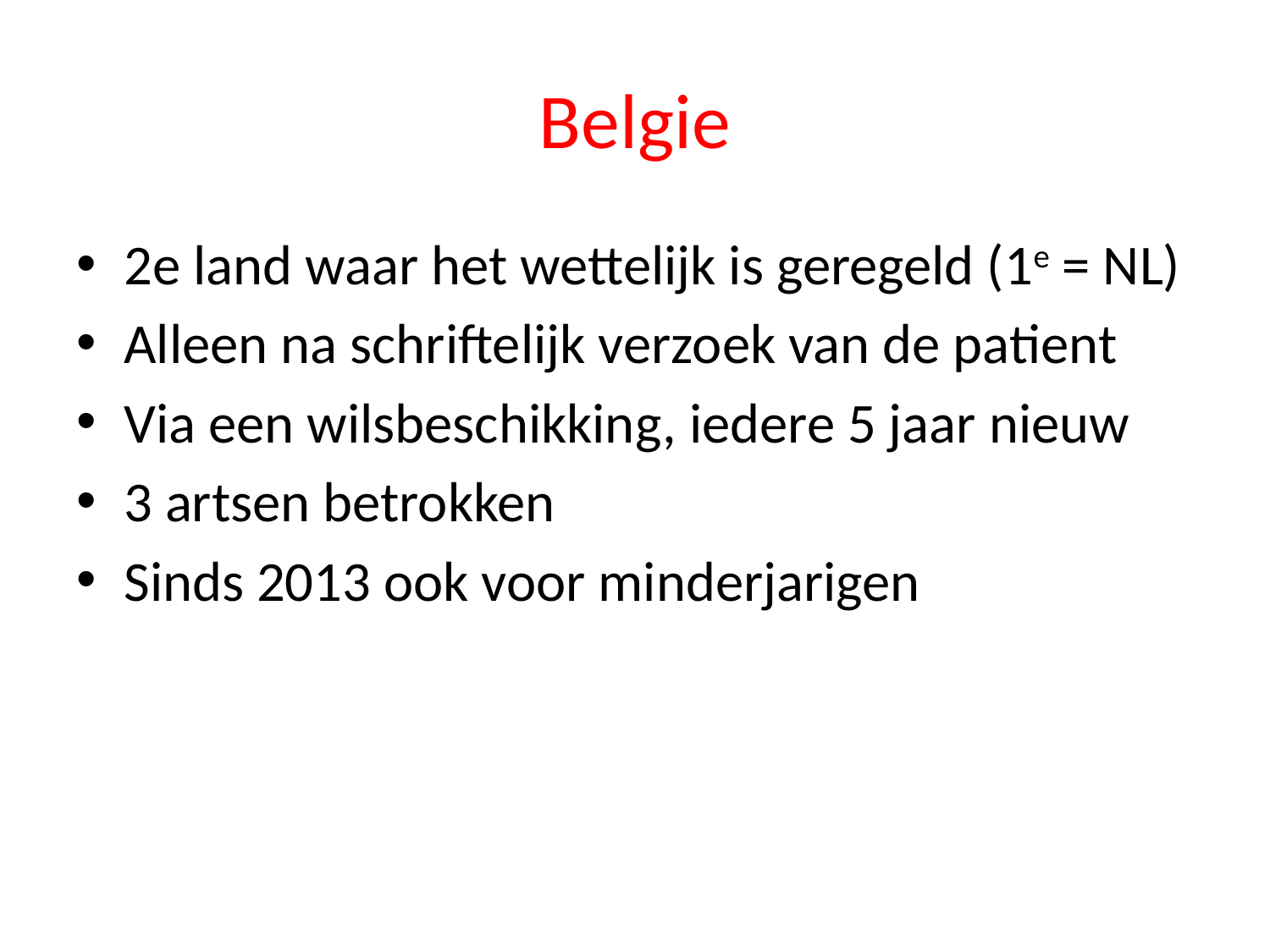

# Belgie
2e land waar het wettelijk is geregeld (1e = NL)
Alleen na schriftelijk verzoek van de patient
Via een wilsbeschikking, iedere 5 jaar nieuw
3 artsen betrokken
Sinds 2013 ook voor minderjarigen